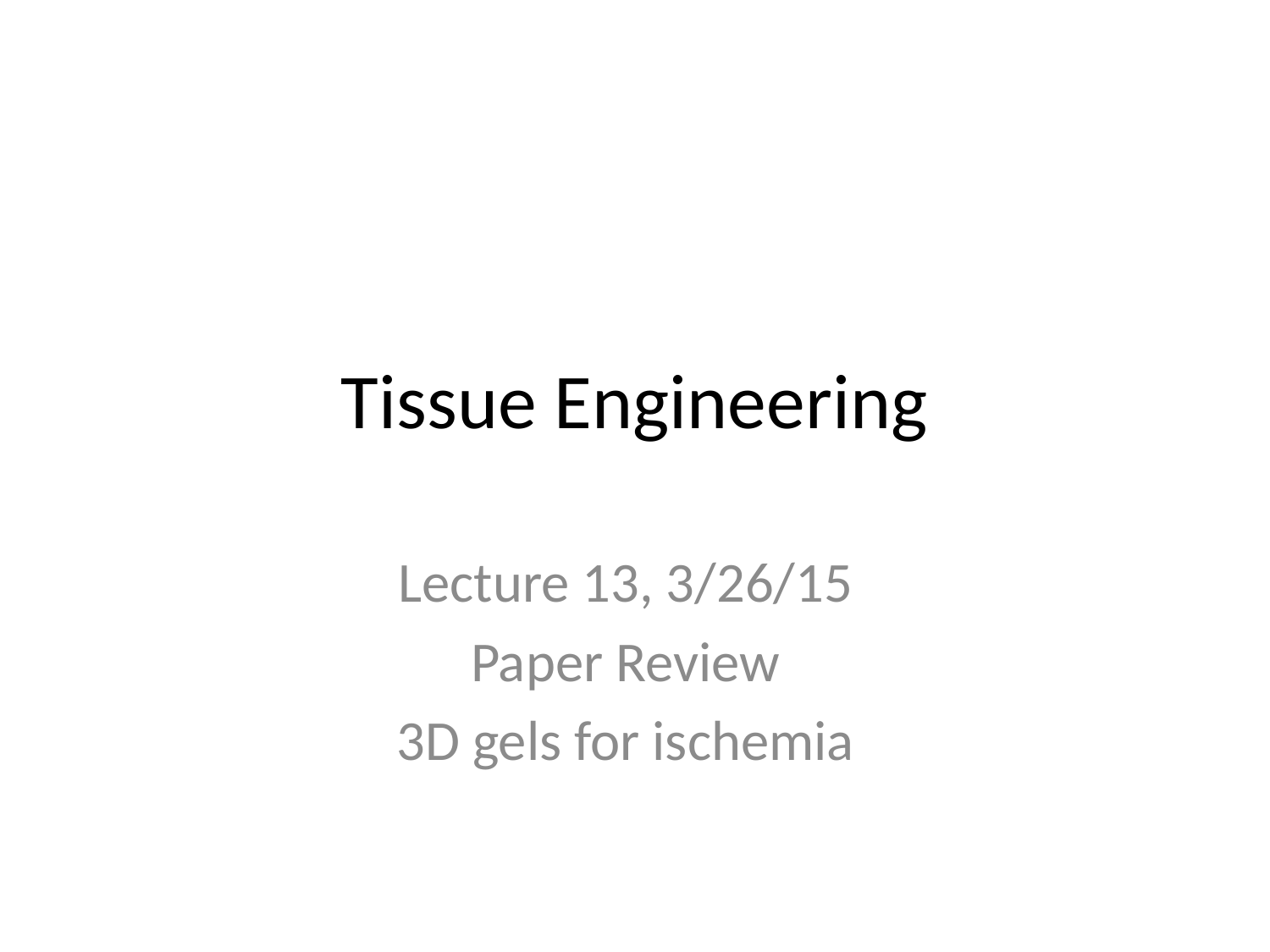

# Tissue Engineering
Lecture 13, 3/26/15
Paper Review
3D gels for ischemia